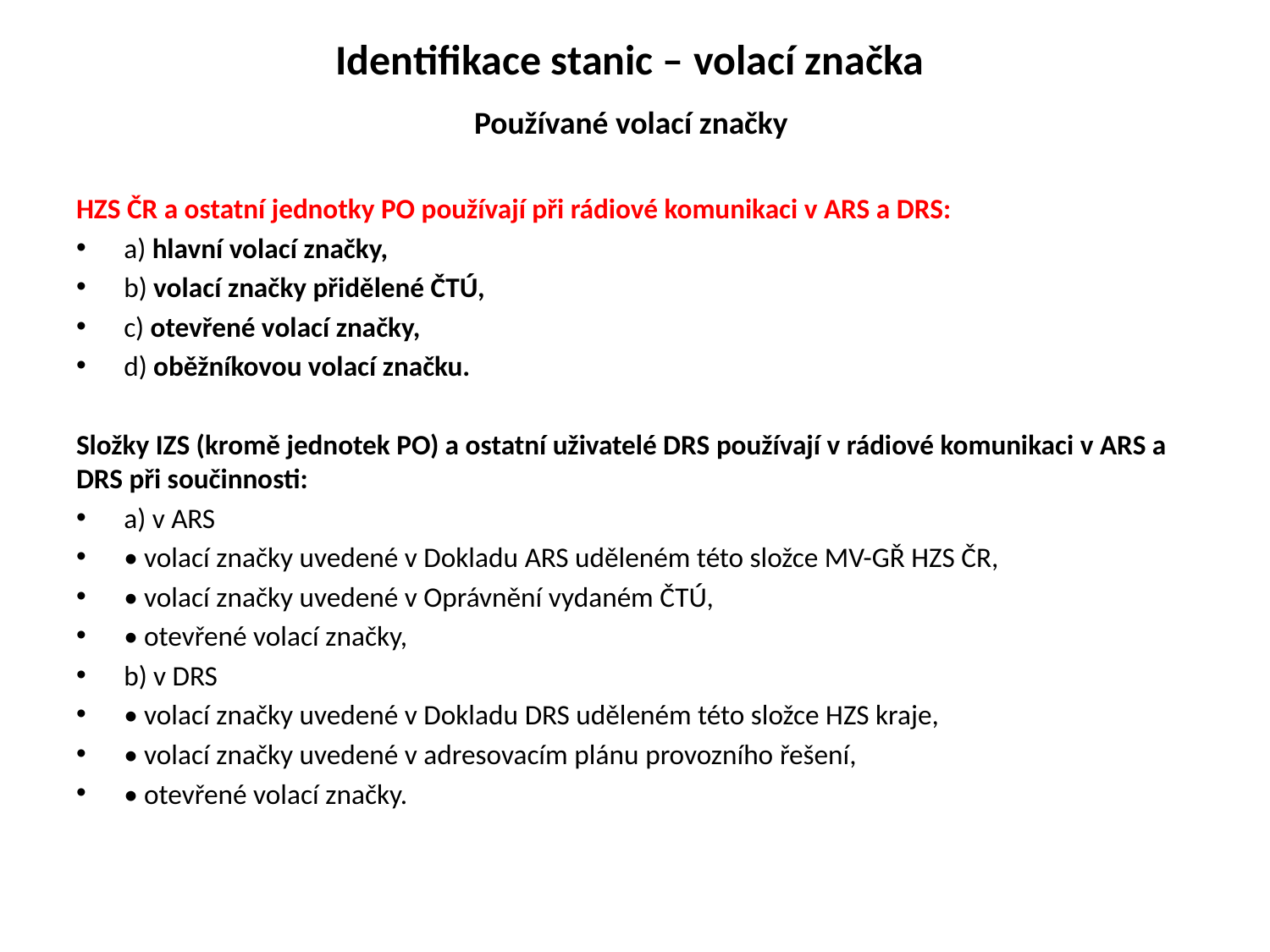

# Identifikace stanic – volací značka
Používané volací značky

HZS ČR a ostatní jednotky PO používají při rádiové komunikaci v ARS a DRS:
a) hlavní volací značky,
b) volací značky přidělené ČTÚ,
c) otevřené volací značky,
d) oběžníkovou volací značku.

Složky IZS (kromě jednotek PO) a ostatní uživatelé DRS používají v rádiové komunikaci v ARS a DRS při součinnosti:
a) v ARS
• volací značky uvedené v Dokladu ARS uděleném této složce MV-GŘ HZS ČR,
• volací značky uvedené v Oprávnění vydaném ČTÚ,
• otevřené volací značky,
b) v DRS
• volací značky uvedené v Dokladu DRS uděleném této složce HZS kraje,
• volací značky uvedené v adresovacím plánu provozního řešení,
• otevřené volací značky.